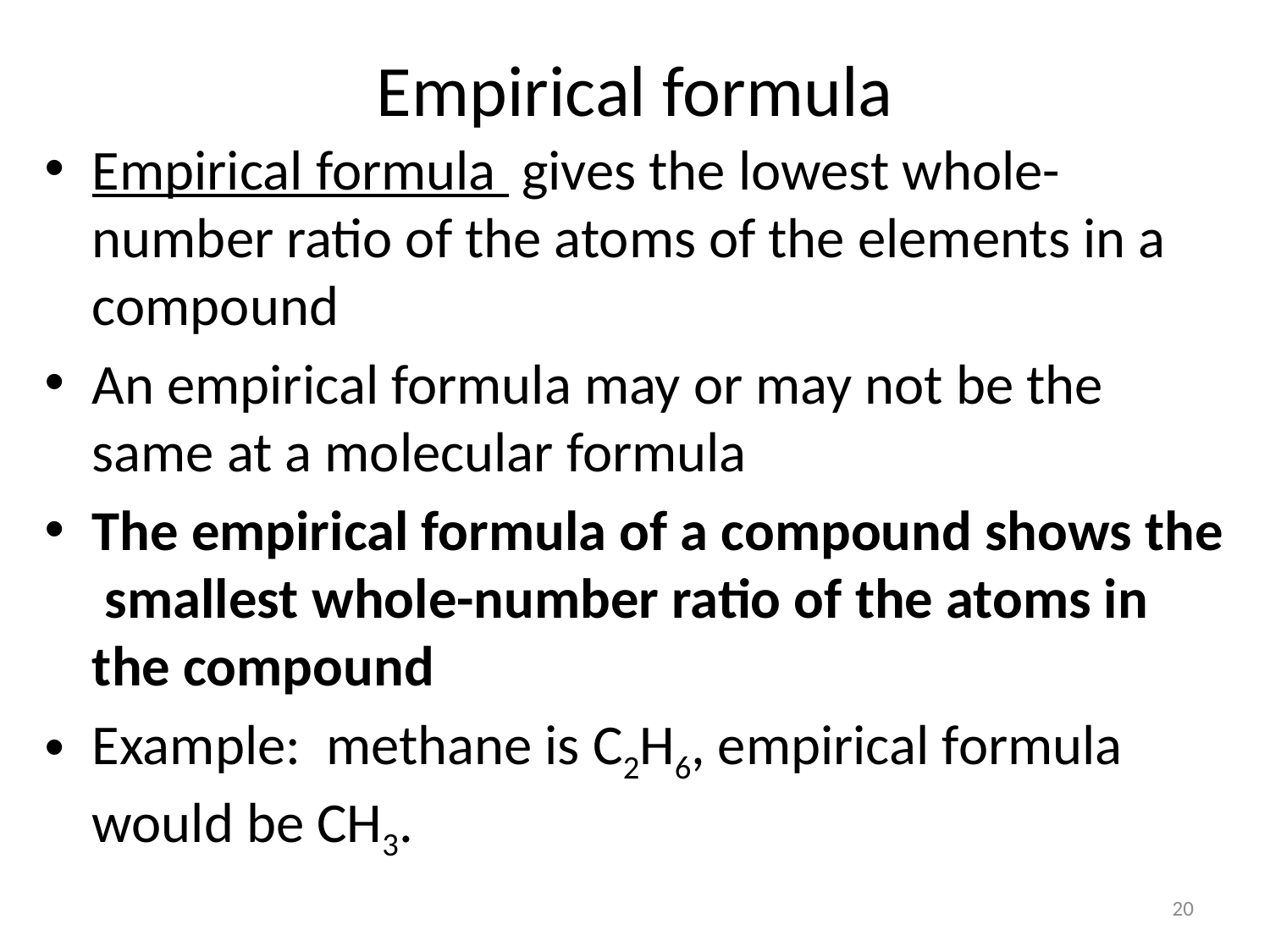

# Empirical formula
Empirical formula  gives the lowest whole-number ratio of the atoms of the elements in a compound
An empirical formula may or may not be the same at a molecular formula
The empirical formula of a compound shows the  smallest whole-number ratio of the atoms in the compound
Example:  methane is C2H6, empirical formula would be CH3.
20